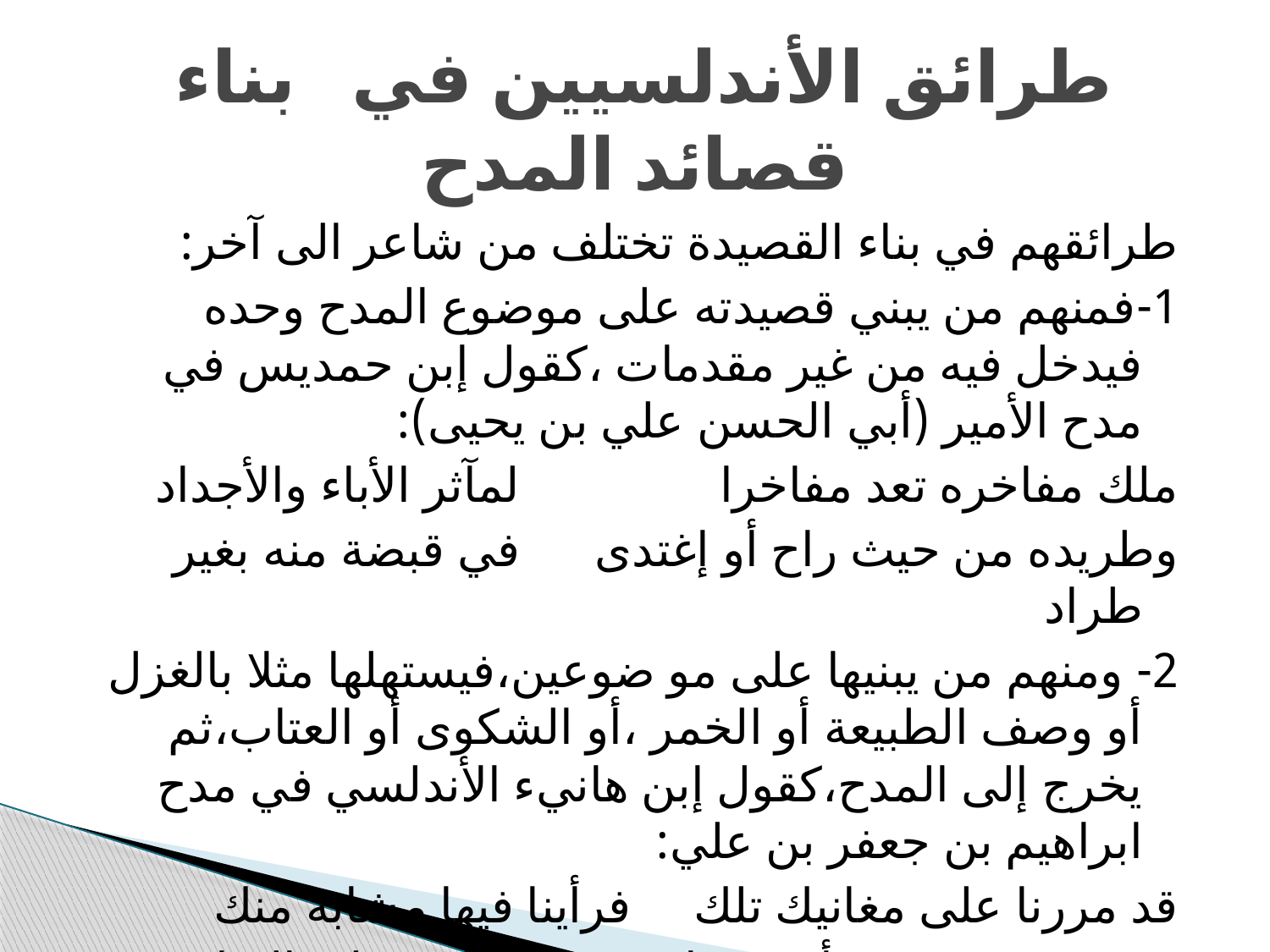

# طرائق الأندلسيين في   بناء  قصائد المدح
طرائقهم في بناء القصيدة تختلف من شاعر الى آخر:
1-فمنهم من يبني قصيدته على موضوع المدح وحده فيدخل فيه من غير مقدمات ،كقول إبن حمديس في مدح الأمير (أبي الحسن علي بن يحيى):
ملك مفاخره تعد مفاخرا                لمآثر الأباء والأجداد
وطريده من حيث راح أو إغتدى      في قبضة منه بغير طراد
2- ومنهم من يبنيها على مو ضوعين،فيستهلها مثلا بالغزل أو وصف الطبيعة أو الخمر ،أو الشكوى أو العتاب،ثم يخرج إلى المدح،كقول إبن هانيء الأندلسي في مدح ابراهيم بن جعفر بن علي:
قد مررنا على مغانيك تلك     فرأينا فيها مشابه منك
مسعدي عج فقد رأيت معاجي   يوم أبكي على الديار وتبكي